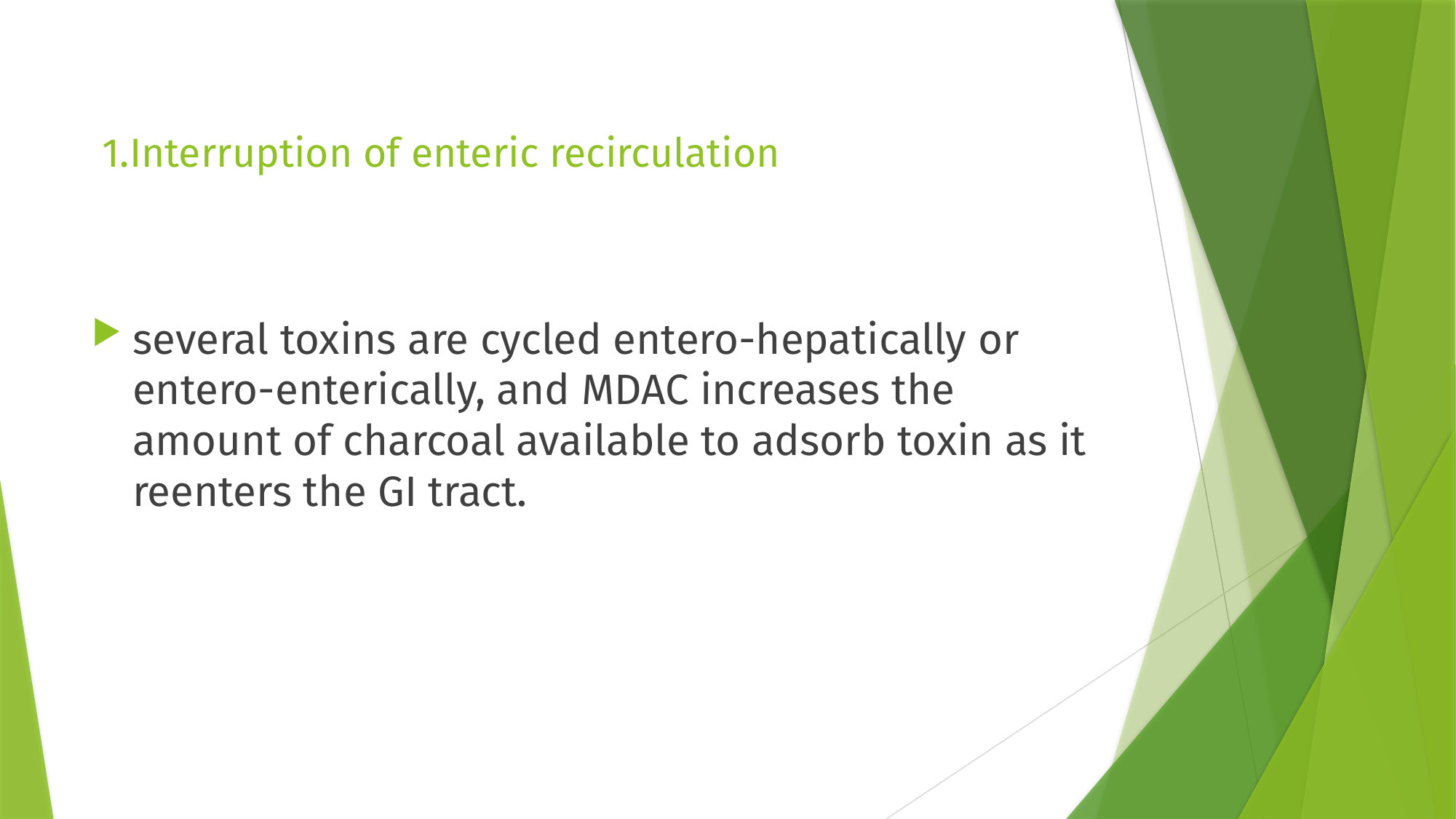

# 1.Interruption of enteric recirculation

several toxins are cycled entero-hepatically or entero-enterically, and MDAC increases the amount of charcoal available to adsorb toxin as it reenters the GI tract.